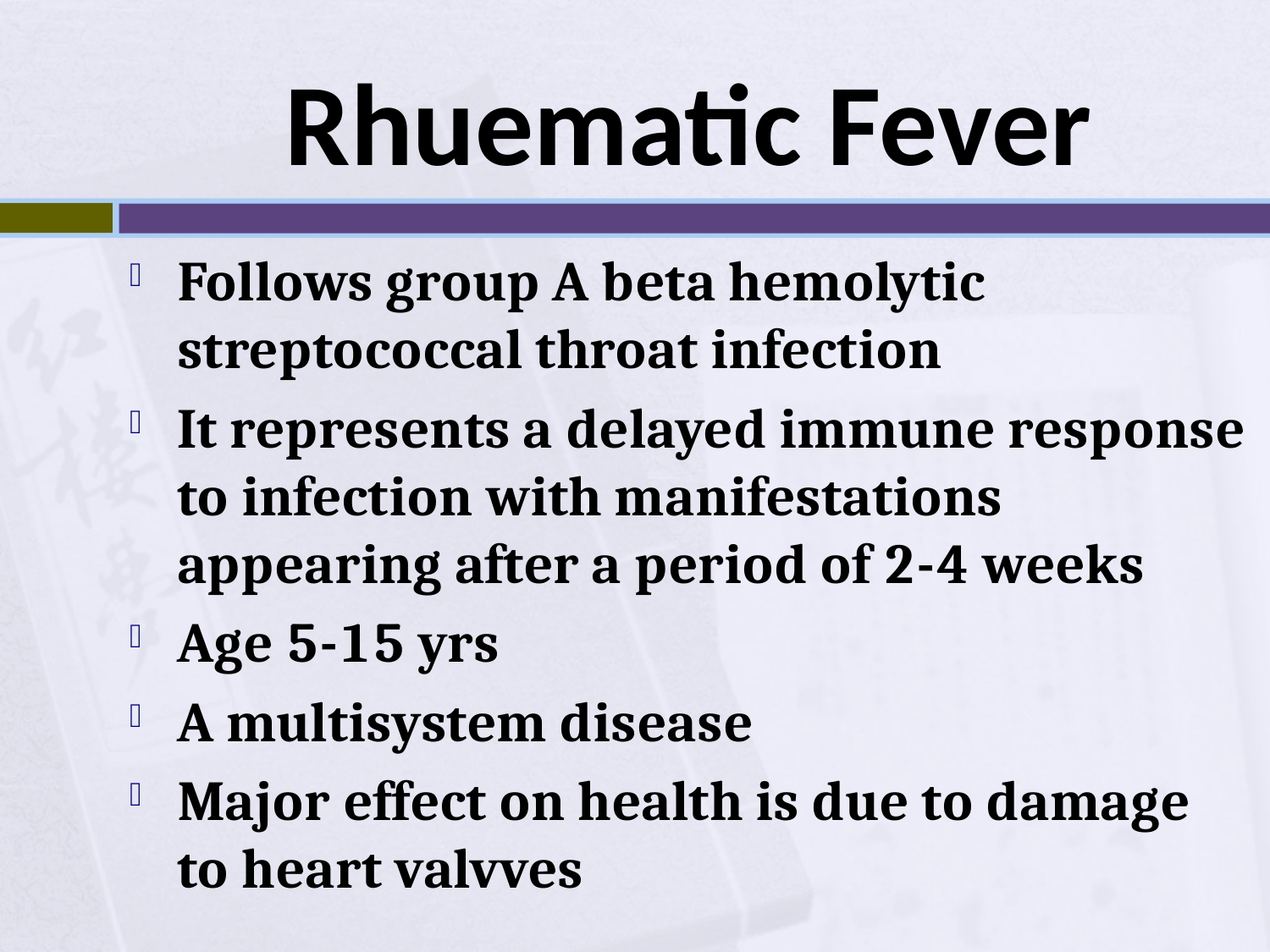

# Rhuematic Fever
Follows group A beta hemolytic streptococcal throat infection
It represents a delayed immune response to infection with manifestations appearing after a period of 2-4 weeks
Age 5-15 yrs
A multisystem disease
Major effect on health is due to damage to heart valvves